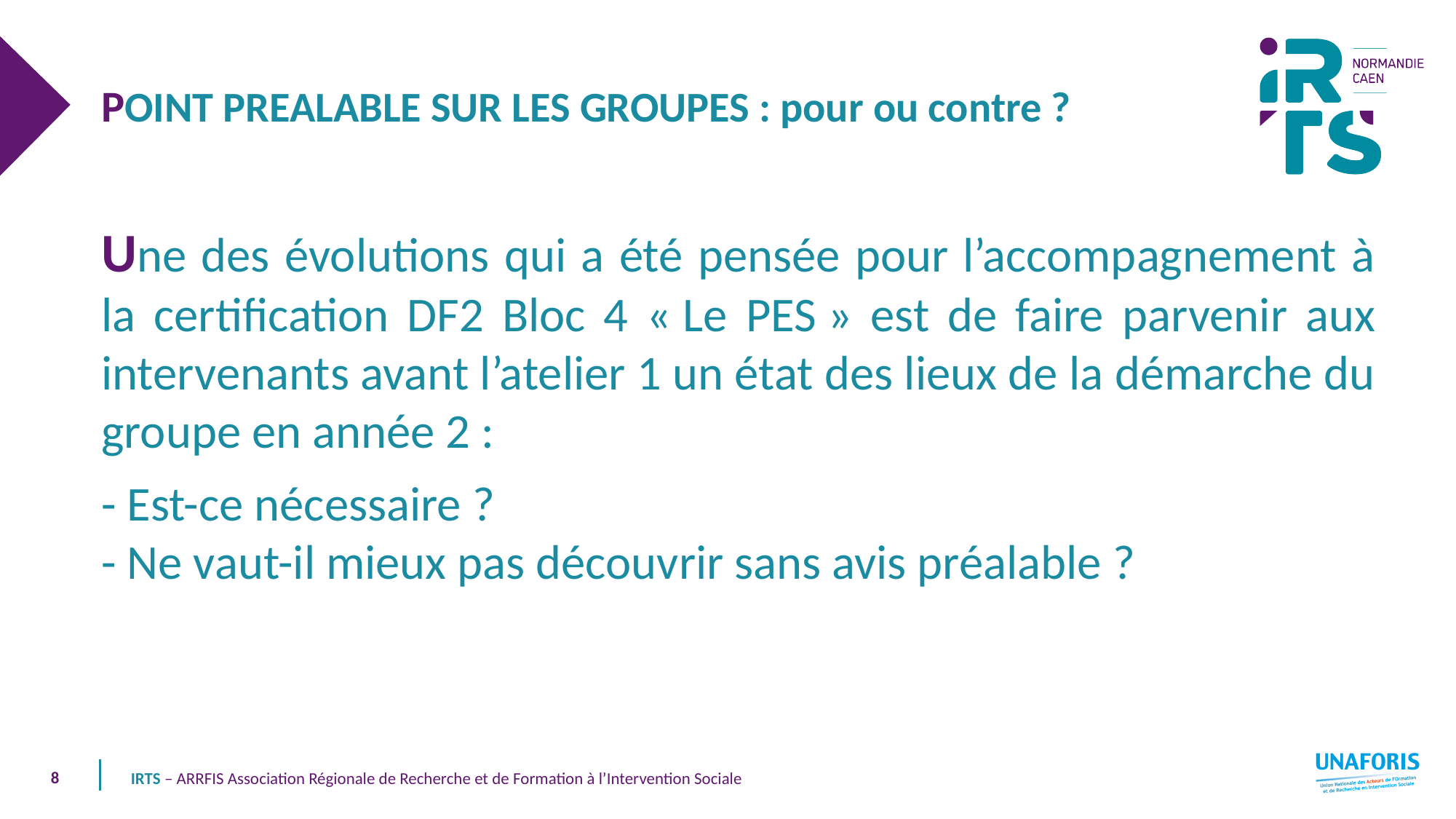

POINT PREALABLE SUR LES GROUPES : pour ou contre ?
Une des évolutions qui a été pensée pour l’accompagnement à la certification DF2 Bloc 4 « Le PES » est de faire parvenir aux intervenants avant l’atelier 1 un état des lieux de la démarche du groupe en année 2 :
- Est-ce nécessaire ?
- Ne vaut-il mieux pas découvrir sans avis préalable ?